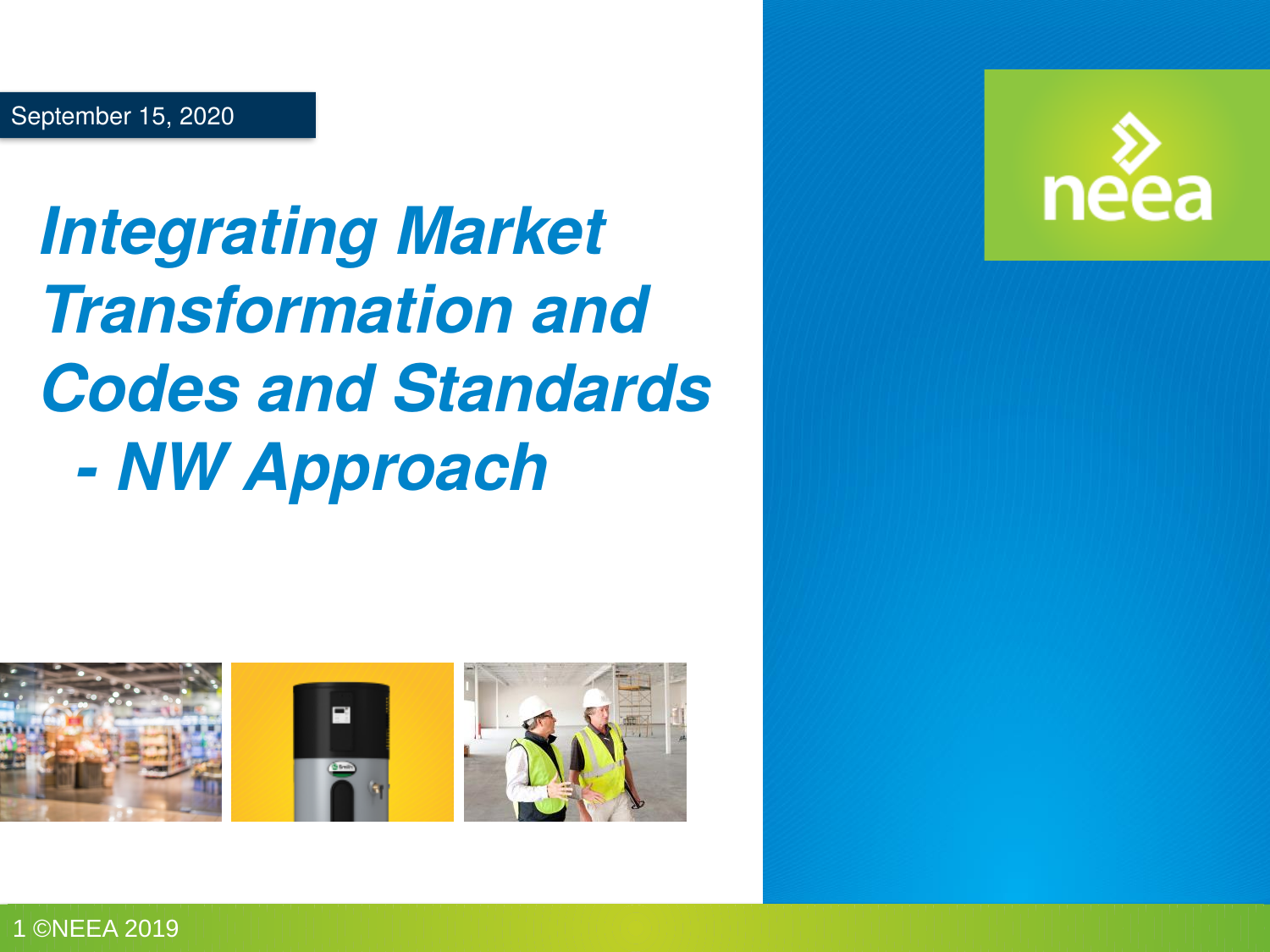

September 15, 2020
# Integrating Market Transformation and Codes and Standards   - NW Approach